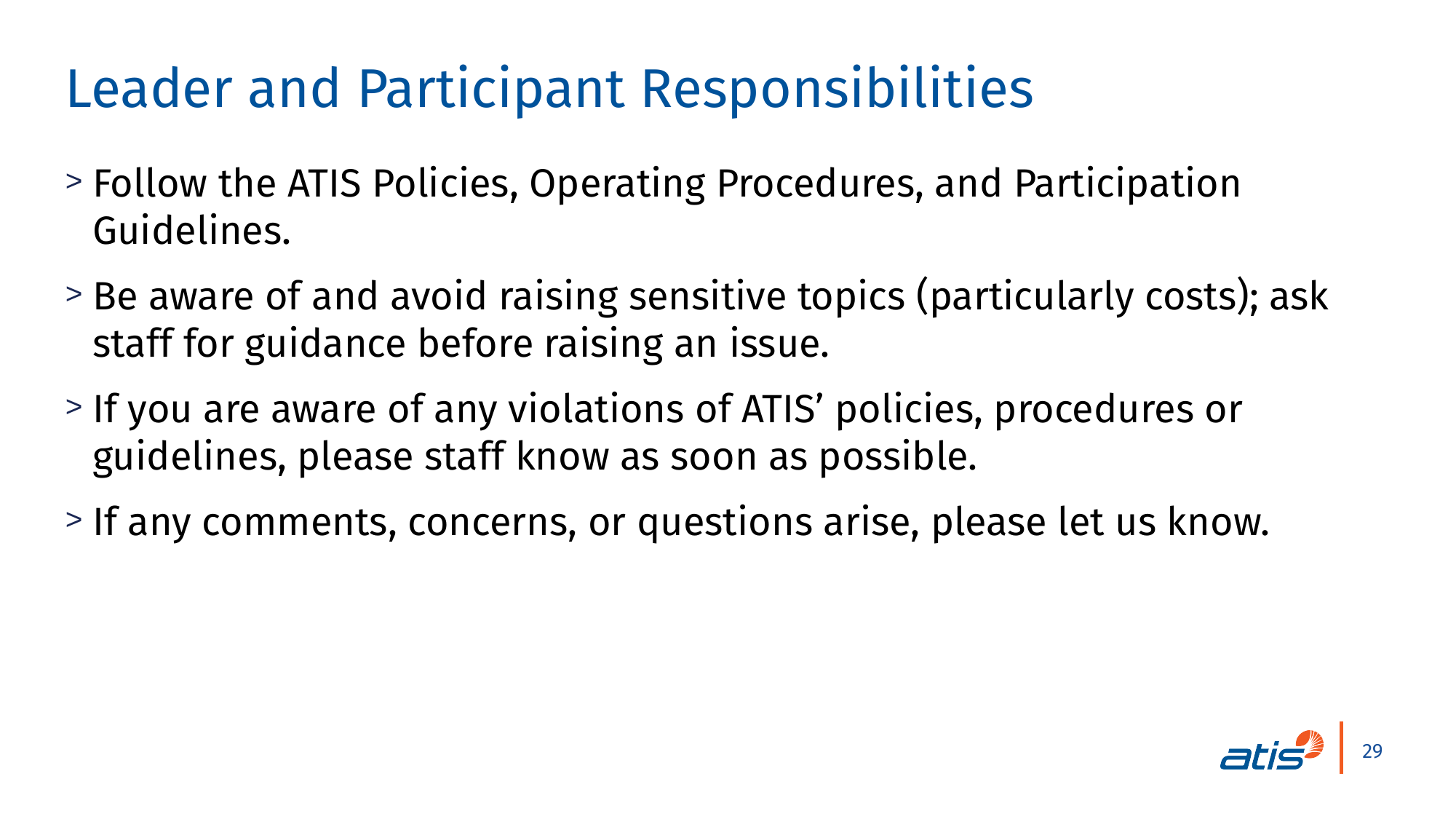

Leader and Participant Responsibilities
Follow the ATIS Policies, Operating Procedures, and Participation Guidelines.
Be aware of and avoid raising sensitive topics (particularly costs); ask staff for guidance before raising an issue.
If you are aware of any violations of ATIS’ policies, procedures or guidelines, please staff know as soon as possible.
If any comments, concerns, or questions arise, please let us know.